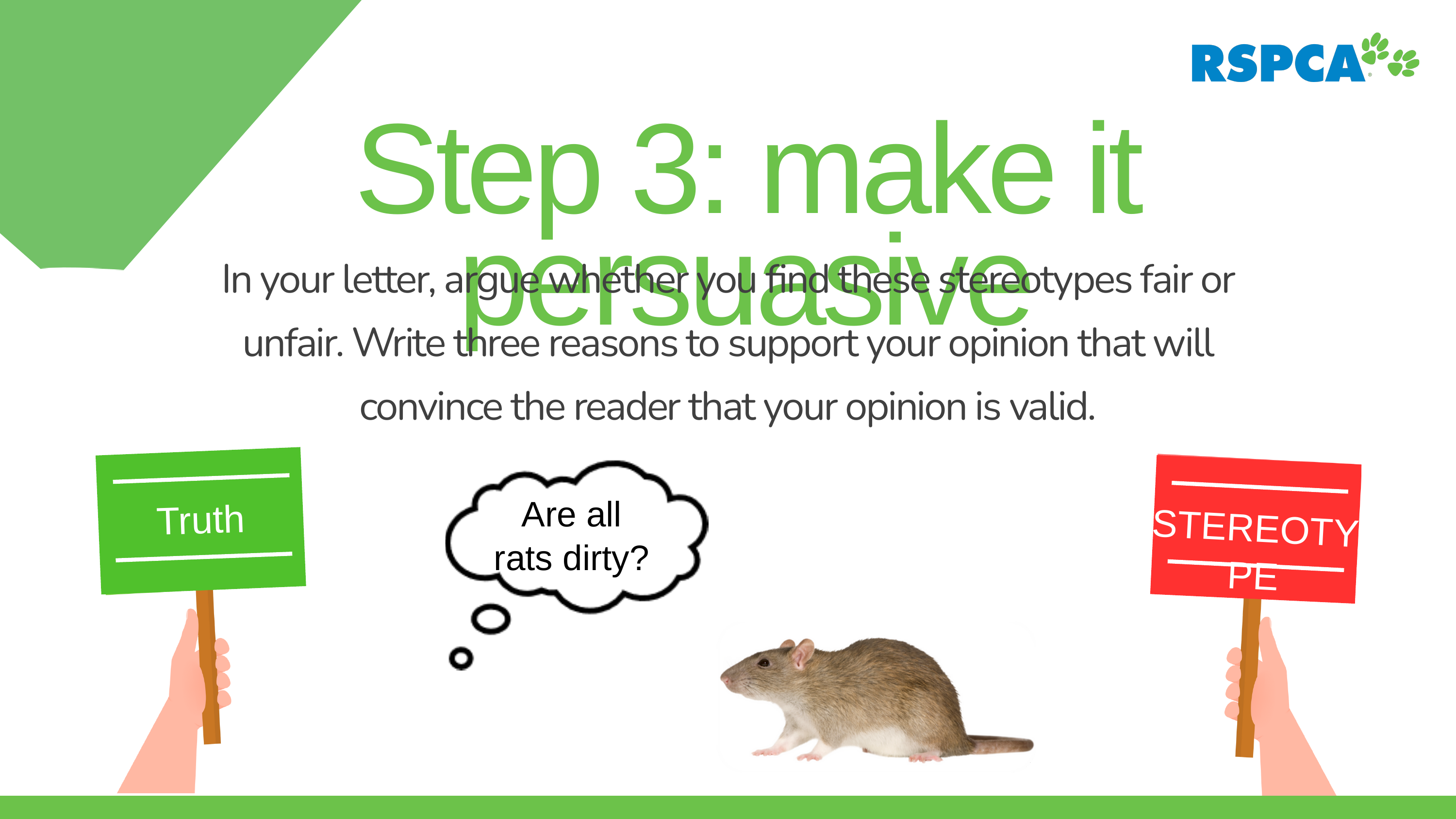

Step 3: make it persuasive
In your letter, argue whether you find these stereotypes fair or unfair. Write three reasons to support your opinion that will convince the reader that your opinion is valid.

Truth

STEREOTYPE

Are all rats dirty?